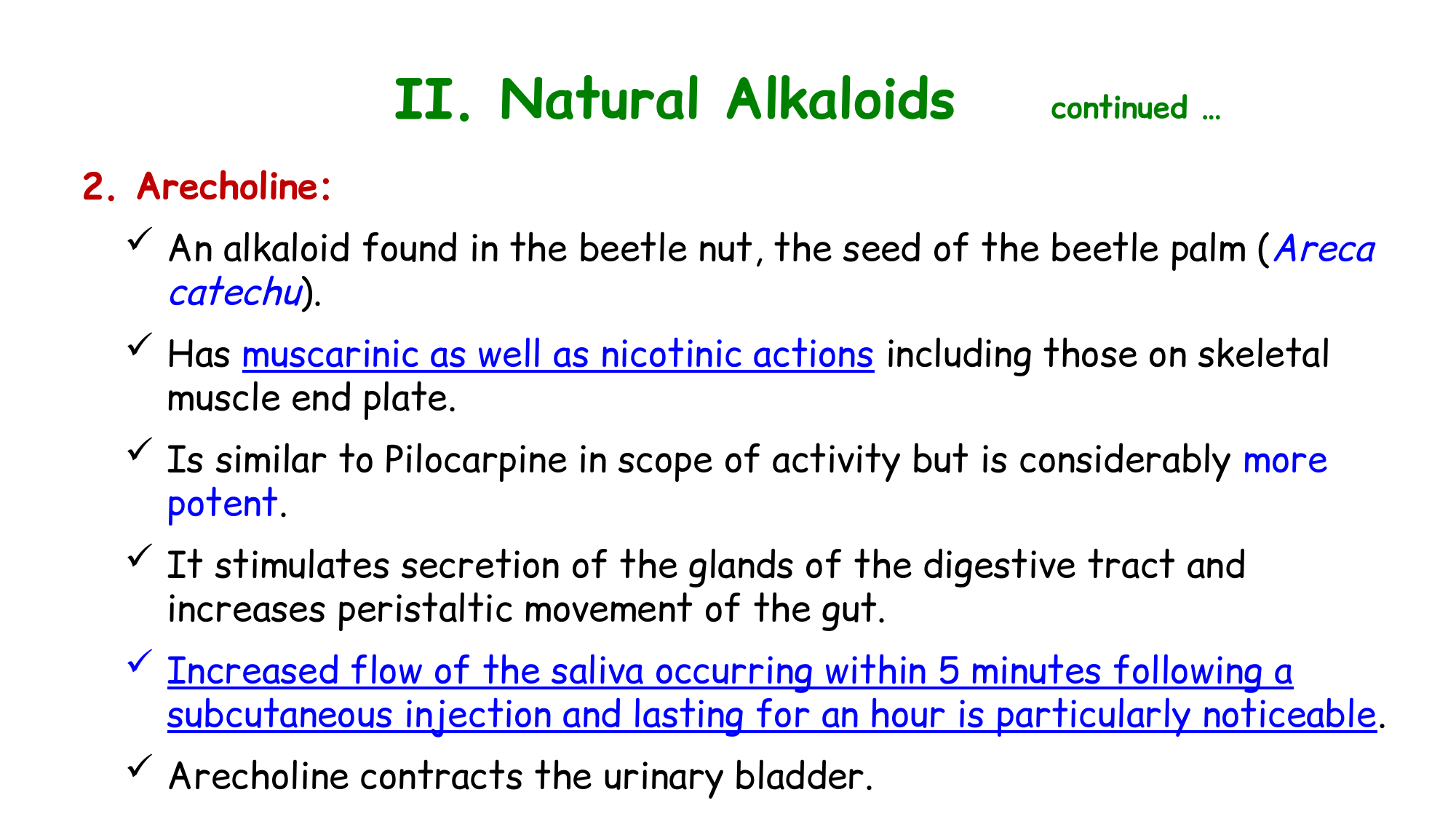

# II. Natural Alkaloids    continued …
2. Arecholine:
An alkaloid found in the beetle nut, the seed of the beetle palm (Areca catechu).
Has muscarinic as well as nicotinic actions including those on skeletal muscle end plate.
Is similar to Pilocarpine in scope of activity but is considerably more potent.
It stimulates secretion of the glands of the digestive tract and increases peristaltic movement of the gut.
Increased flow of the saliva occurring within 5 minutes following a subcutaneous injection and lasting for an hour is particularly noticeable.
Arecholine contracts the urinary bladder.